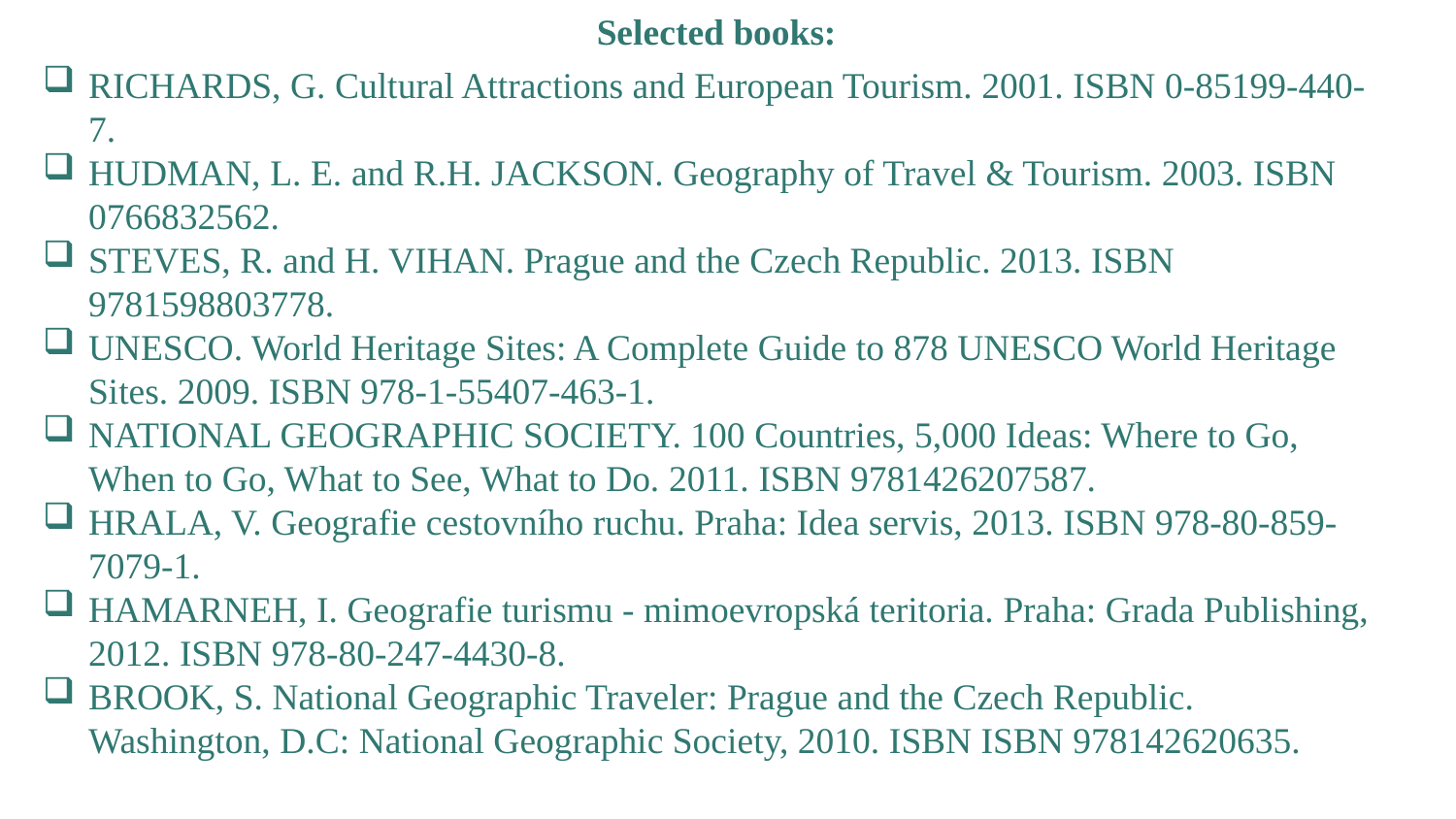

#
Selected books:

RICHARDS, G. Cultural Attractions and European Tourism. 2001. ISBN 0-85199-440-7.
HUDMAN, L. E. and R.H. JACKSON. Geography of Travel & Tourism. 2003. ISBN 0766832562.
STEVES, R. and H. VIHAN. Prague and the Czech Republic. 2013. ISBN 9781598803778.
UNESCO. World Heritage Sites: A Complete Guide to 878 UNESCO World Heritage Sites. 2009. ISBN 978-1-55407-463-1.
NATIONAL GEOGRAPHIC SOCIETY. 100 Countries, 5,000 Ideas: Where to Go, When to Go, What to See, What to Do. 2011. ISBN 9781426207587.
HRALA, V. Geografie cestovního ruchu. Praha: Idea servis, 2013. ISBN 978-80-859-7079-1.
HAMARNEH, I. Geografie turismu - mimoevropská teritoria. Praha: Grada Publishing, 2012. ISBN 978-80-247-4430-8.
BROOK, S. National Geographic Traveler: Prague and the Czech Republic. Washington, D.C: National Geographic Society, 2010. ISBN ISBN 978142620635.